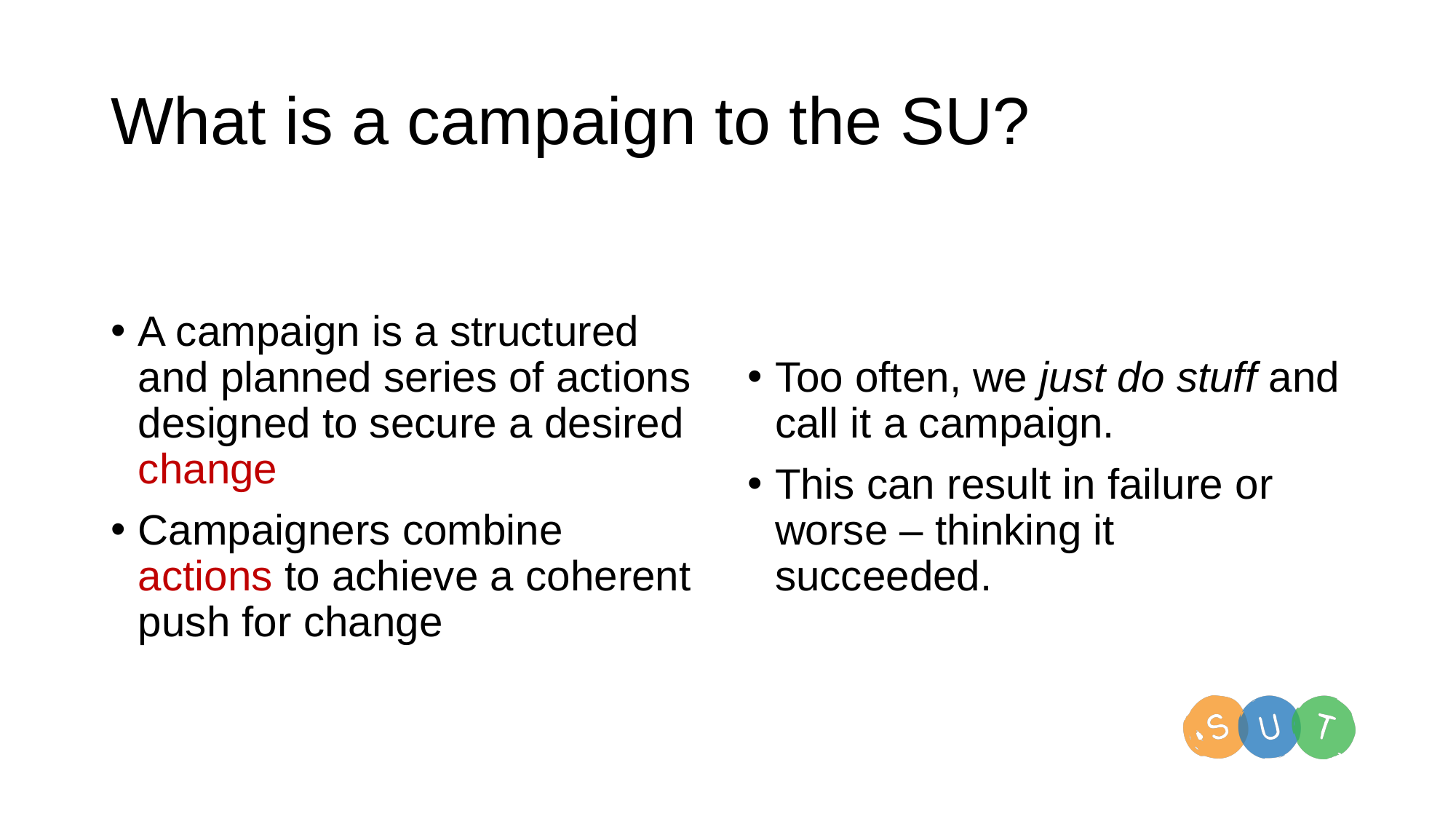

# What is a campaign to the SU?
A campaign is a structured and planned series of actions designed to secure a desired change
Campaigners combine actions to achieve a coherent push for change
Too often, we just do stuff and call it a campaign.
This can result in failure or worse – thinking it succeeded.